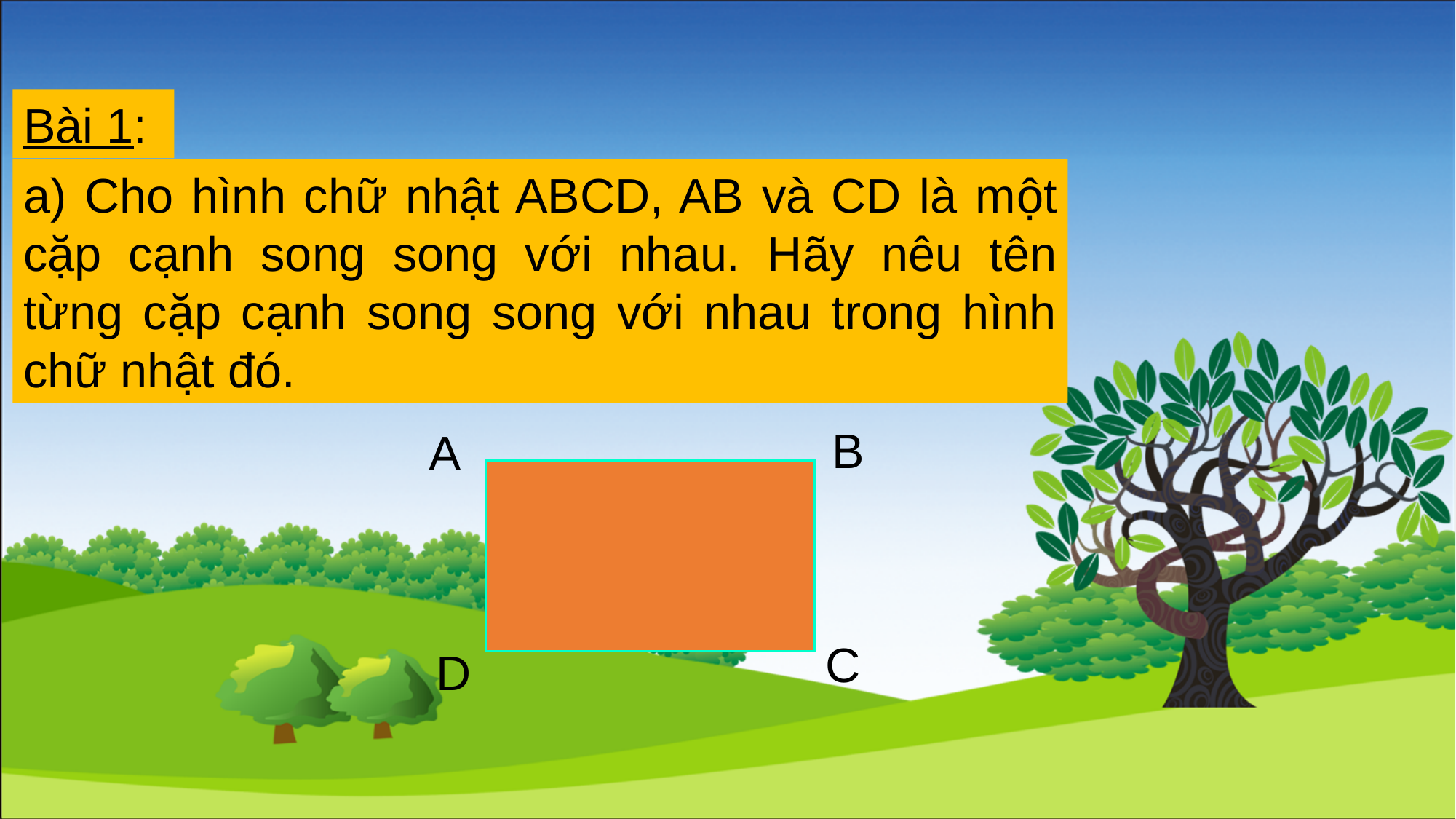

Bài 1:
a) Cho hình chữ nhật ABCD, AB và CD là một cặp cạnh song song với nhau. Hãy nêu tên từng cặp cạnh song song với nhau trong hình chữ nhật đó.
B
A

C
D